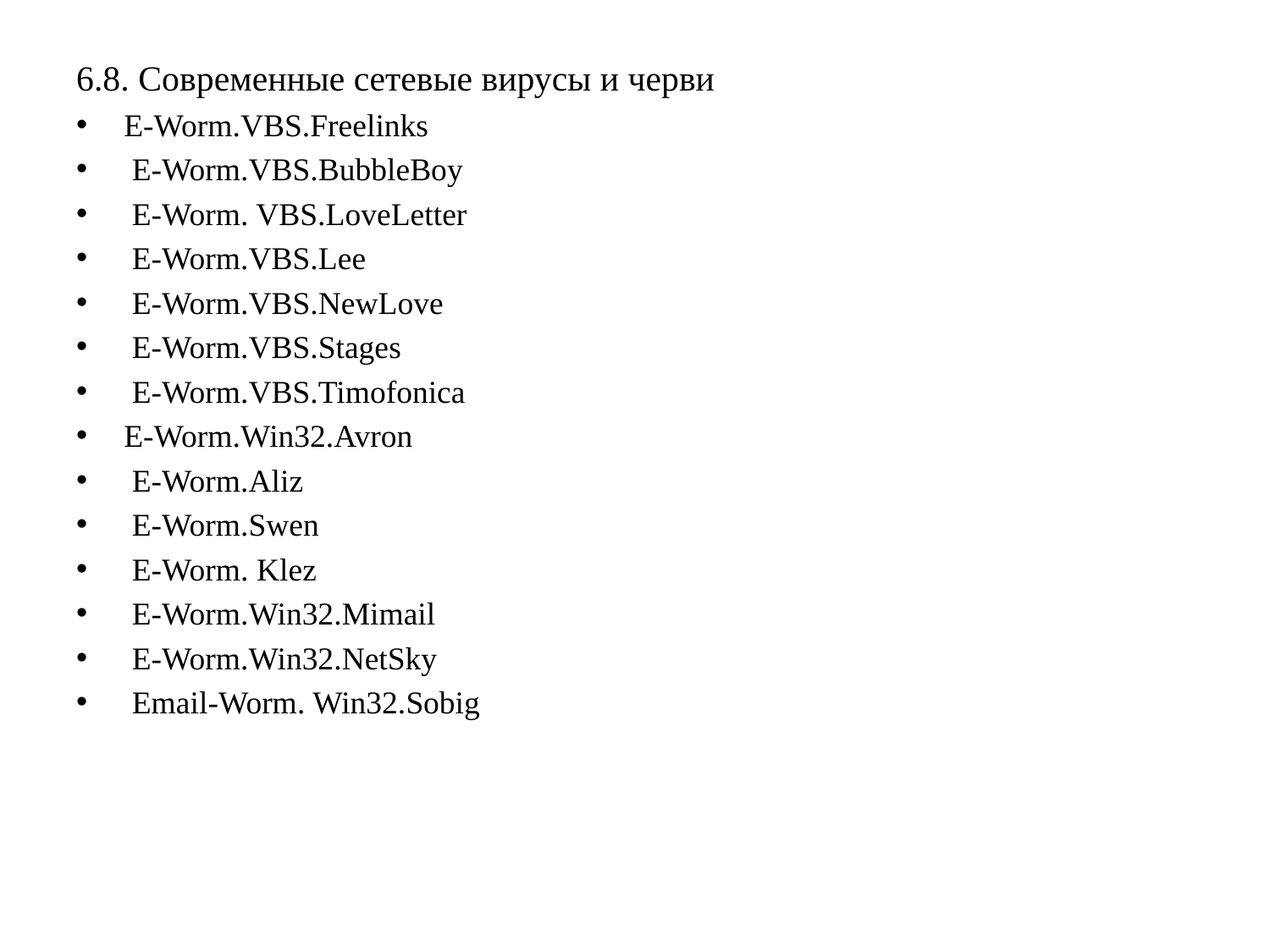

6.8. Современные сетевые вирусы и черви
E-Worm.VBS.Freelinks
 E-Worm.VBS.BubbleBoy
 E-Worm. VBS.LoveLetter
 E-Worm.VBS.Lee
 E-Worm.VBS.NewLove
 E-Worm.VBS.Stages
 E-Worm.VBS.Timofonica
E-Worm.Win32.Avron
 E-Worm.Aliz
 E-Worm.Swen
 E-Worm. Klez
 E-Worm.Win32.Mimail
 E-Worm.Win32.NetSky
 Email-Worm. Win32.Sobig